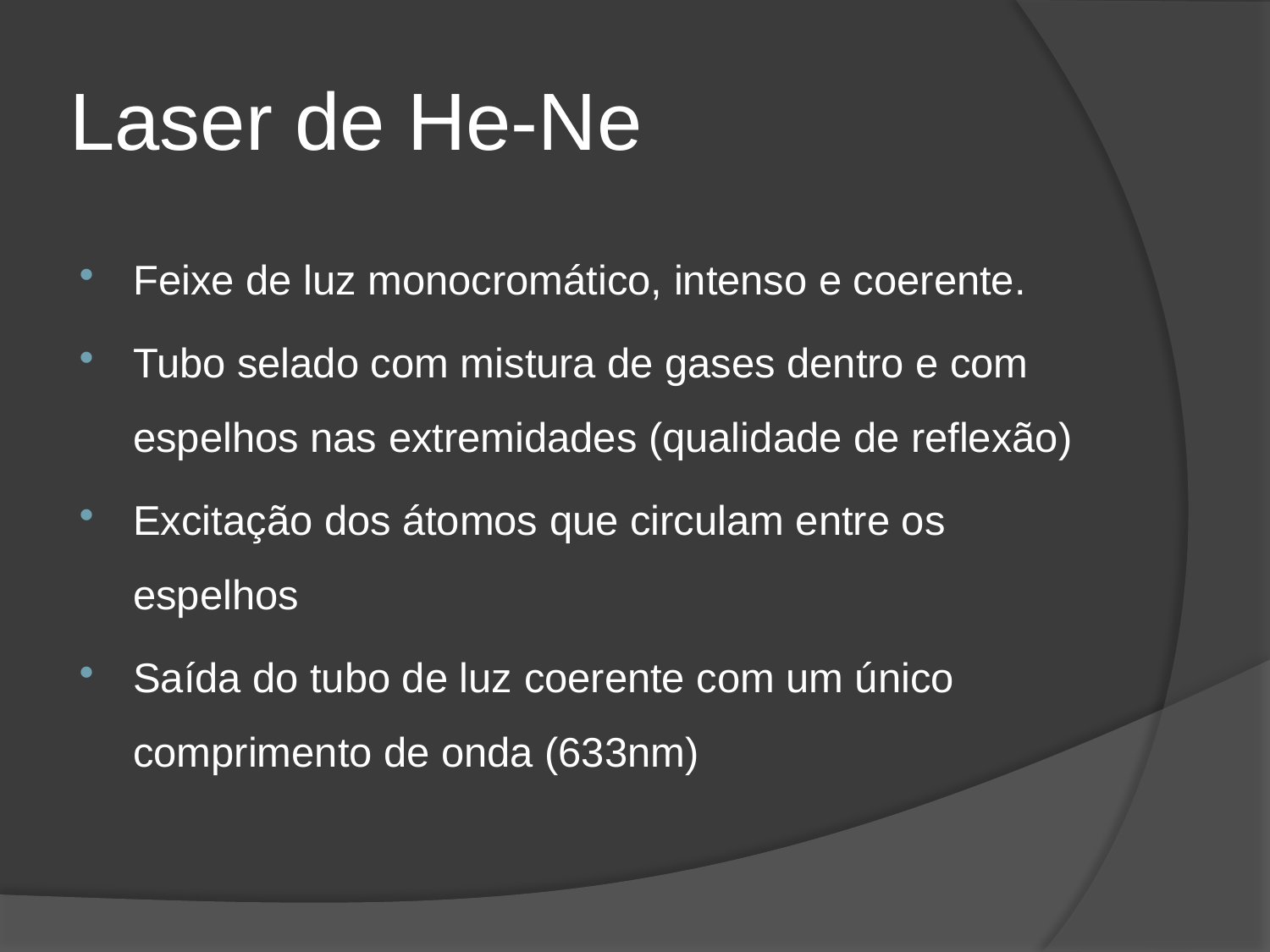

# Laser de He-Ne
Feixe de luz monocromático, intenso e coerente.
Tubo selado com mistura de gases dentro e com espelhos nas extremidades (qualidade de reflexão)
Excitação dos átomos que circulam entre os espelhos
Saída do tubo de luz coerente com um único comprimento de onda (633nm)